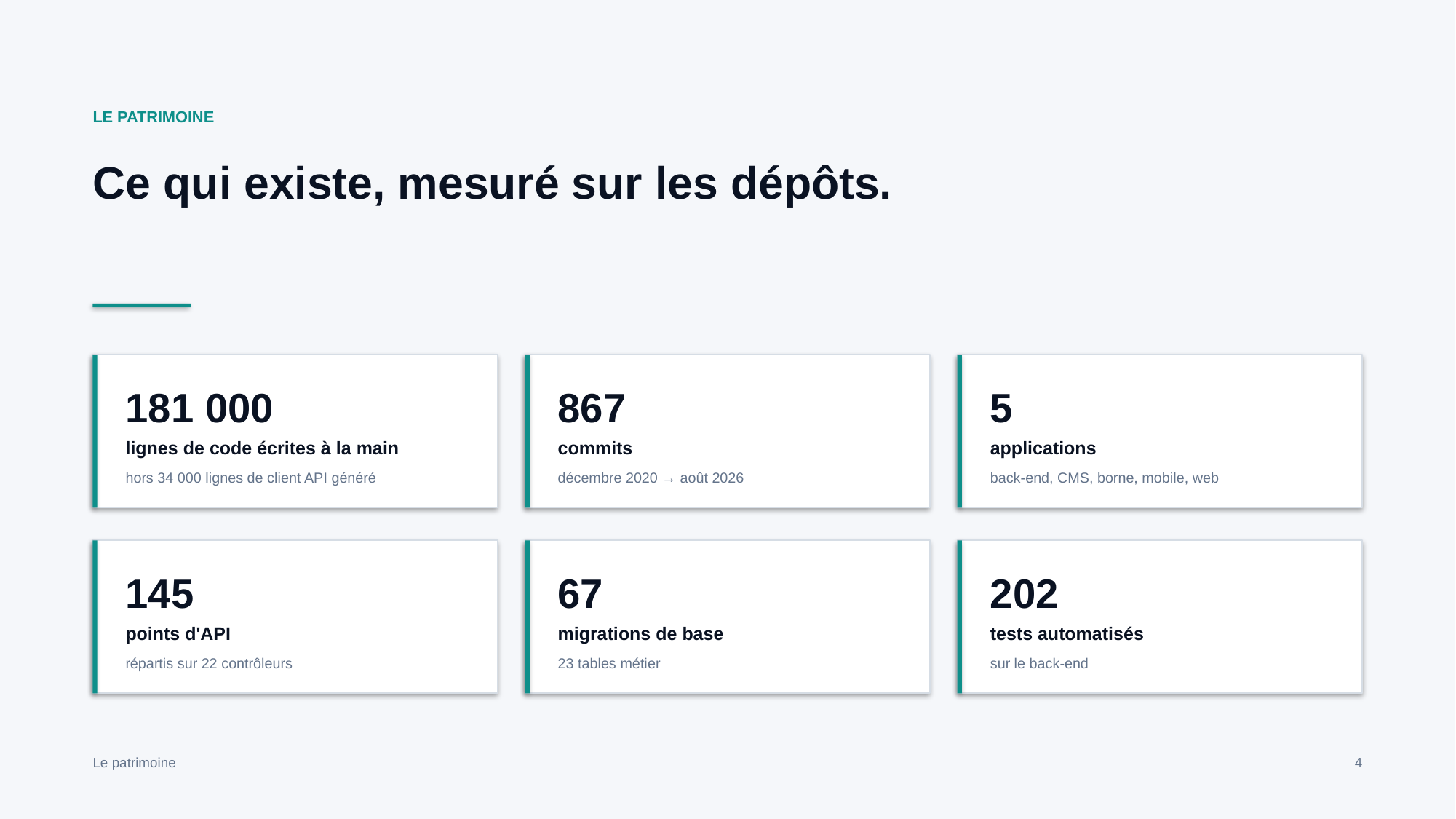

LE PATRIMOINE
Ce qui existe, mesuré sur les dépôts.

181 000
867
5
lignes de code écrites à la main
commits
applications
hors 34 000 lignes de client API généré
décembre 2020 → août 2026
back-end, CMS, borne, mobile, web

145
67
202
points d'API
migrations de base
tests automatisés
répartis sur 22 contrôleurs
23 tables métier
sur le back-end
Le patrimoine
4